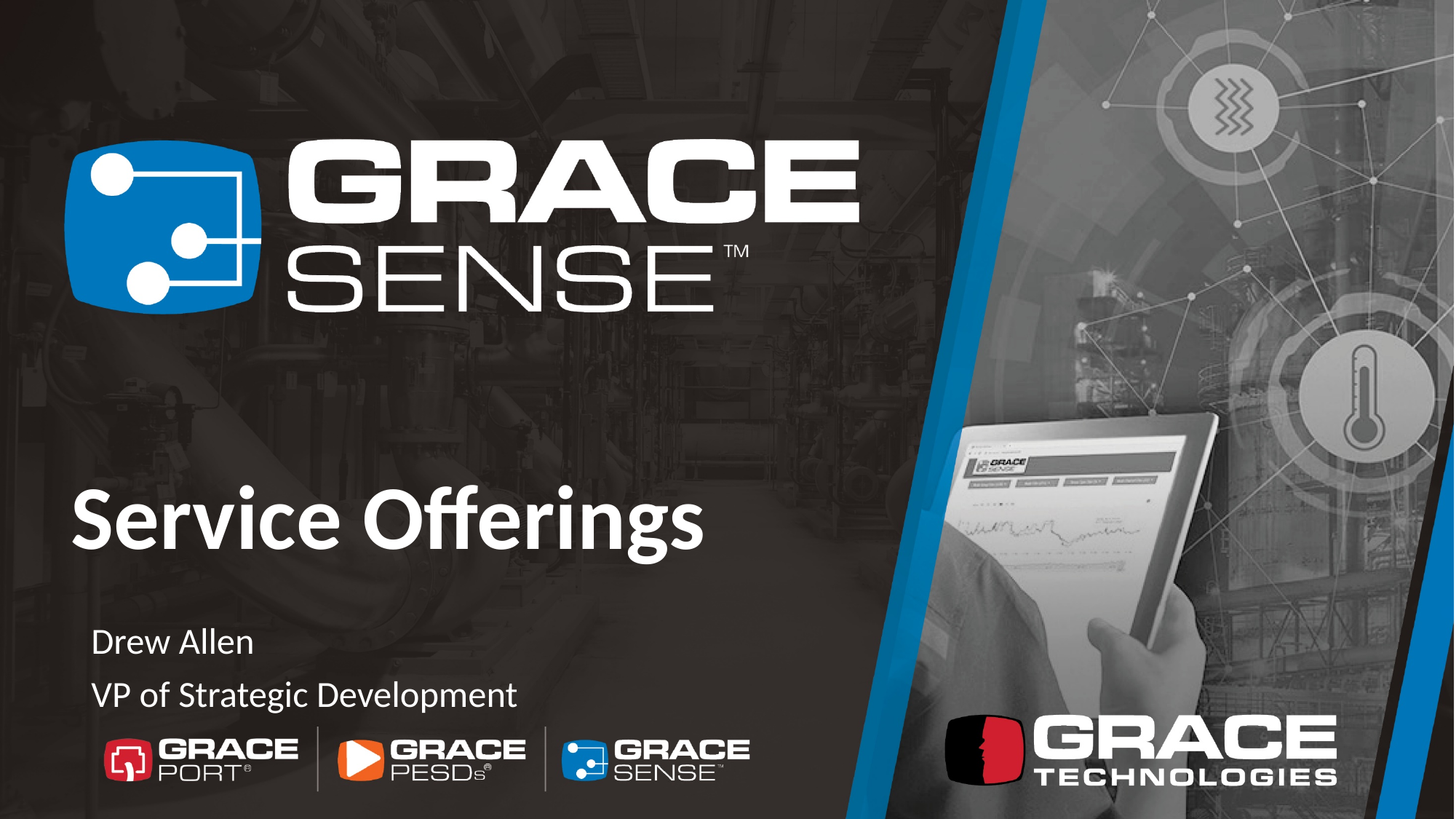

Service Offerings
Drew Allen
VP of Strategic Development